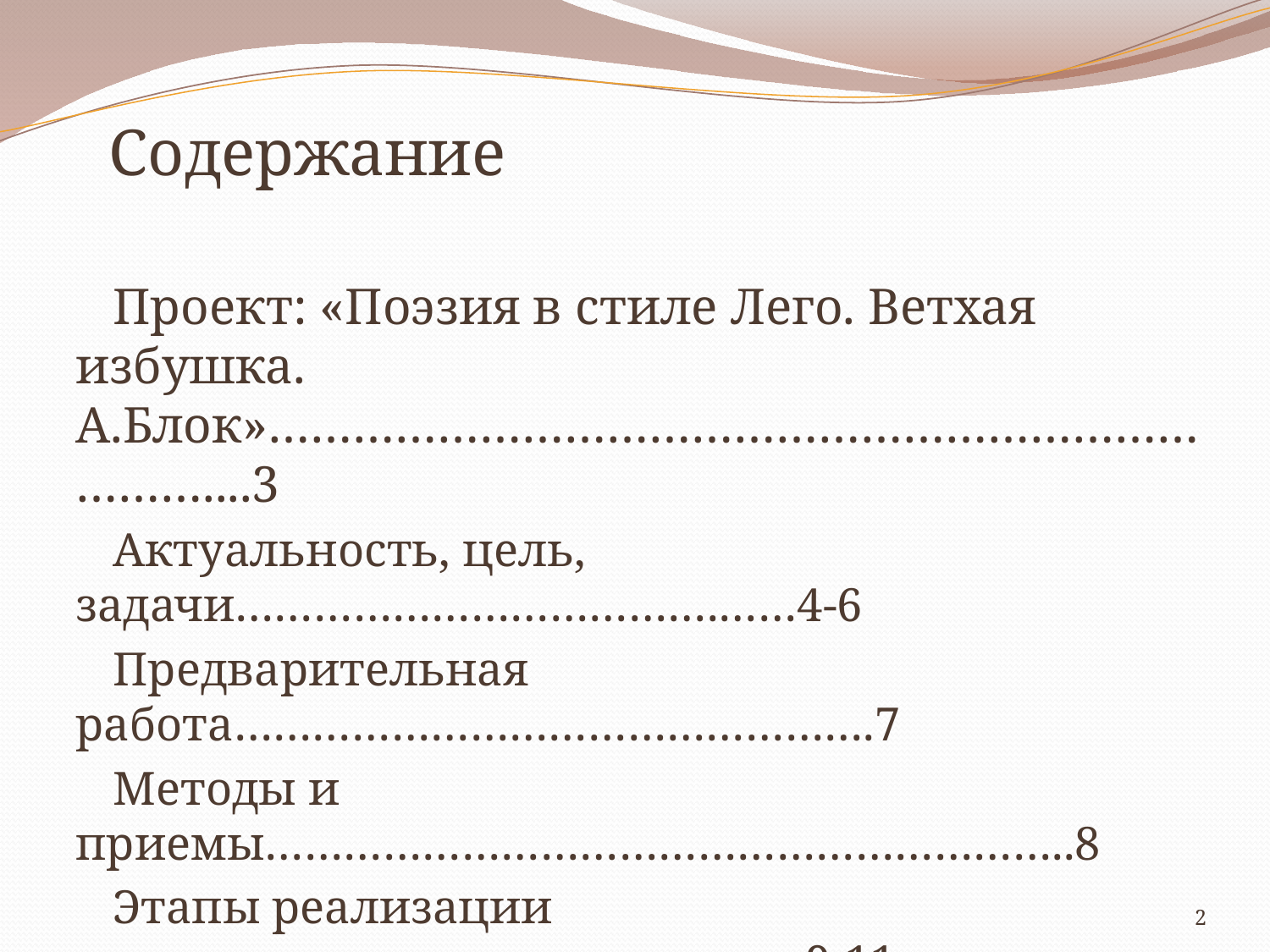

# Содержание
Проект: «Поэзия в стиле Лего. Ветхая избушка. А.Блок»…………………………………………………………………....3
Актуальность, цель, задачи……………………………….……4-6
Предварительная работа………………………………………….7
Методы и приемы……………………………………………………..8
Этапы реализации проекта………………………………......9-11
Заключение……………………………………………………………….12
Информация об учреждении……………………………….....13

2